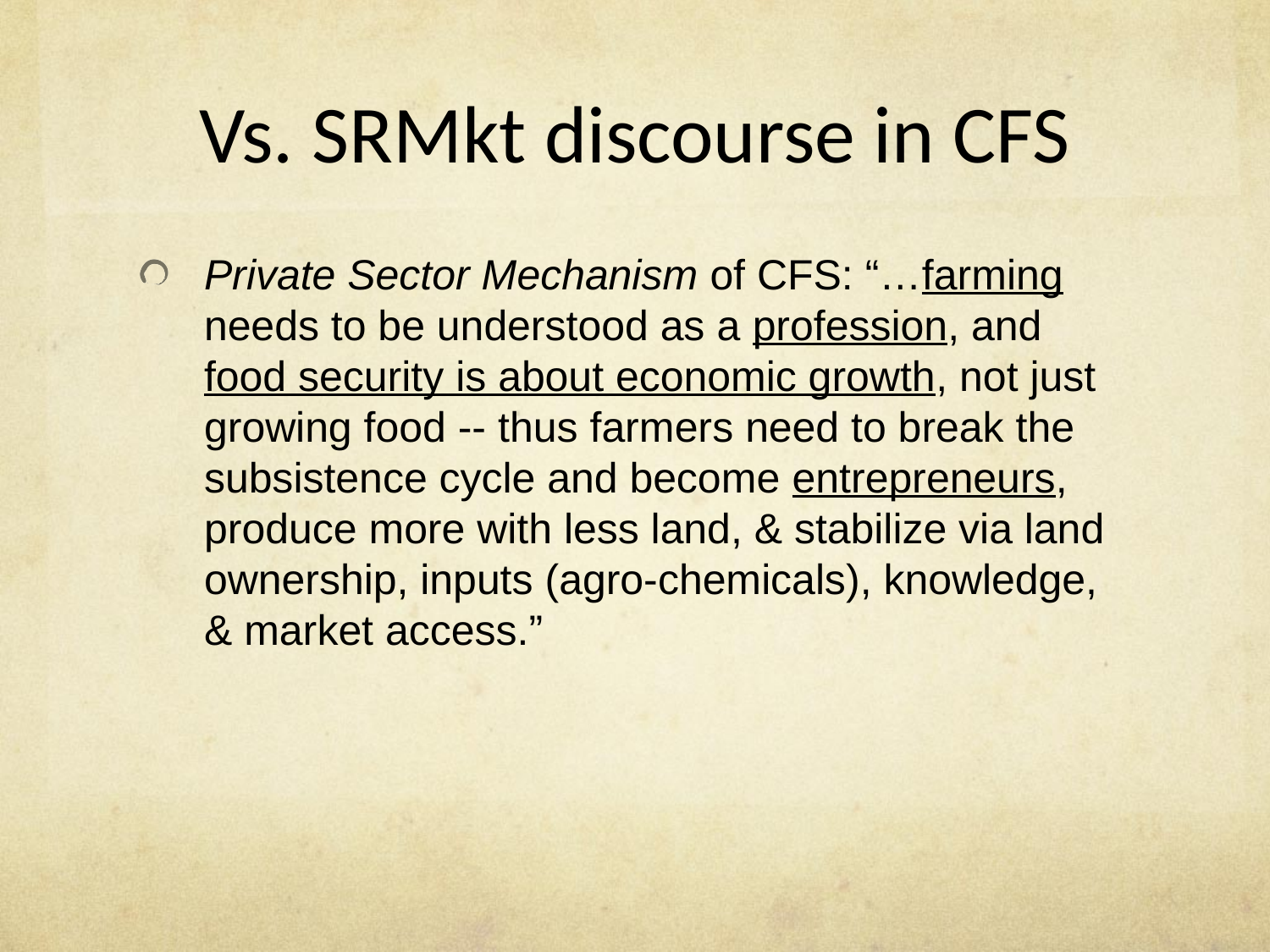

# Vs. SRMkt discourse in CFS
Private Sector Mechanism of CFS: “…farming needs to be understood as a profession, and food security is about economic growth, not just growing food -- thus farmers need to break the subsistence cycle and become entrepreneurs, produce more with less land, & stabilize via land ownership, inputs (agro-chemicals), knowledge, & market access.”